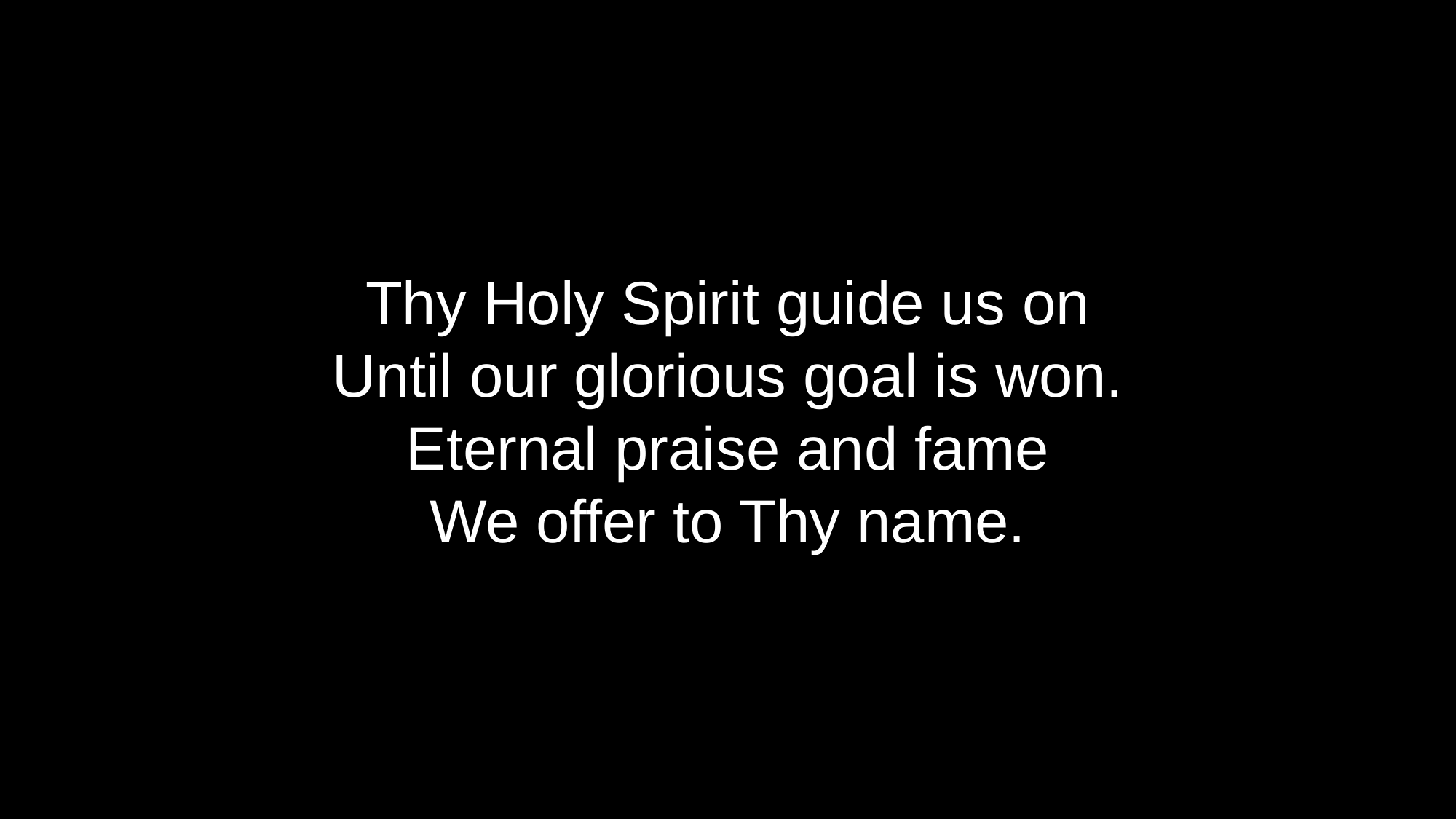

Thy Holy Spirit guide us on
Until our glorious goal is won.
Eternal praise and fame
We offer to Thy name.